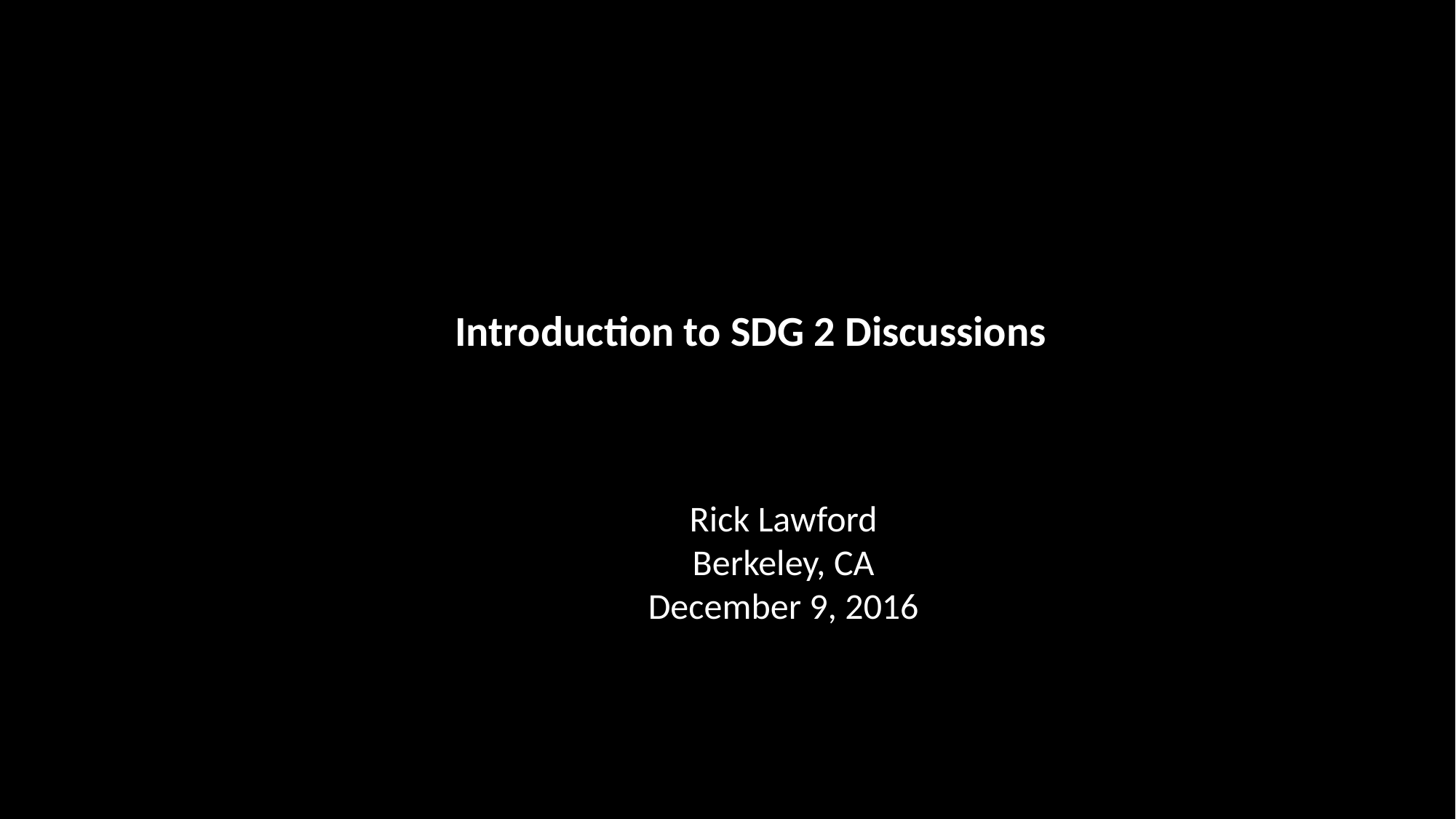

Introduction to SDG 2 Discussions
Rick Lawford
Berkeley, CA
December 9, 2016